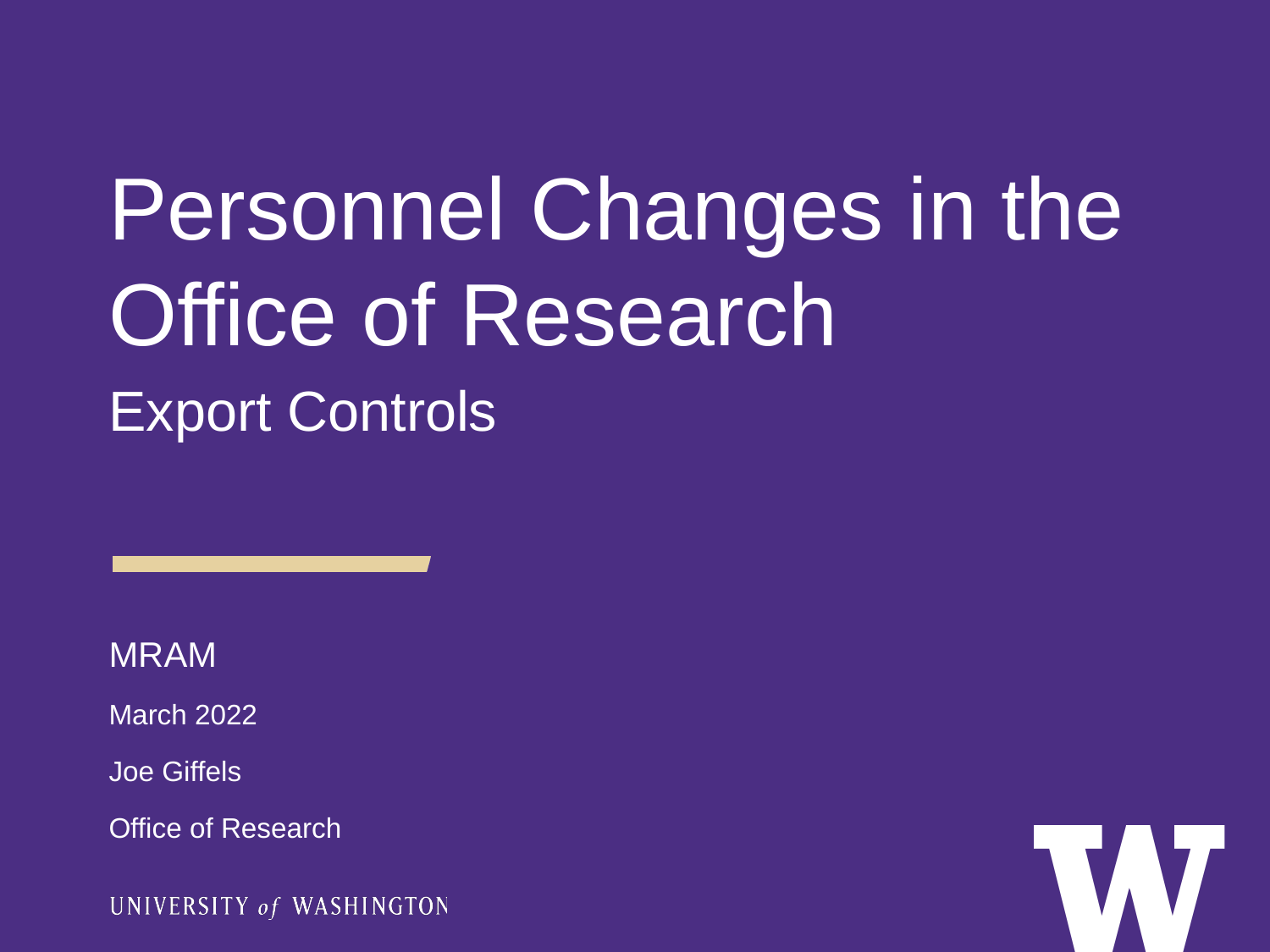

Personnel Changes in the Office of Research
Export Controls
MRAM
March 2022
Joe Giffels
Office of Research